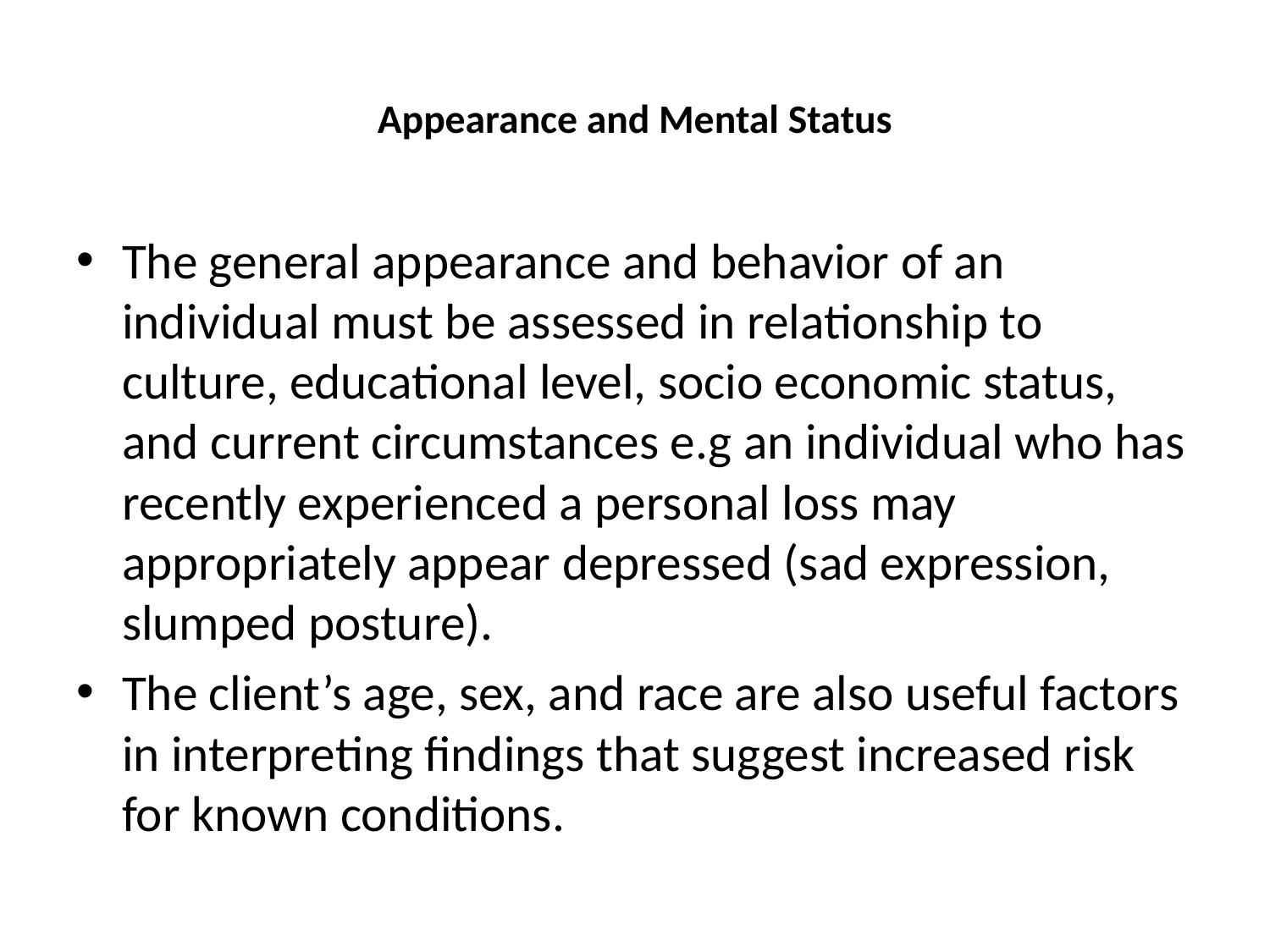

# Appearance and Mental Status
The general appearance and behavior of an individual must be assessed in relationship to culture, educational level, socio economic status, and current circumstances e.g an individual who has recently experienced a personal loss may appropriately appear depressed (sad expression, slumped posture).
The client’s age, sex, and race are also useful factors in interpreting findings that suggest increased risk for known conditions.